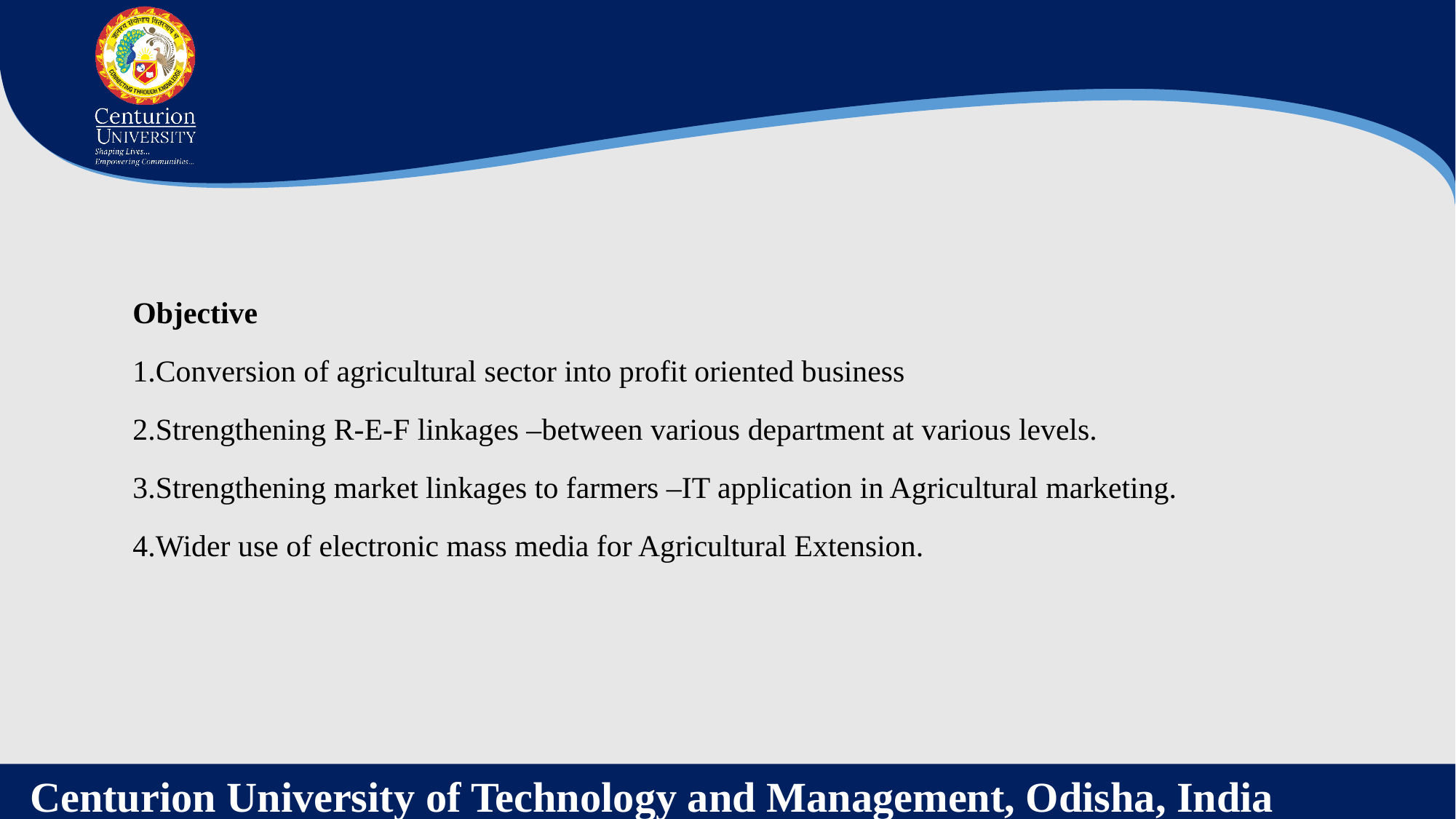

Objective
1.Conversion of agricultural sector into profit oriented business
2.Strengthening R-E-F linkages –between various department at various levels.
3.Strengthening market linkages to farmers –IT application in Agricultural marketing.
4.Wider use of electronic mass media for Agricultural Extension.